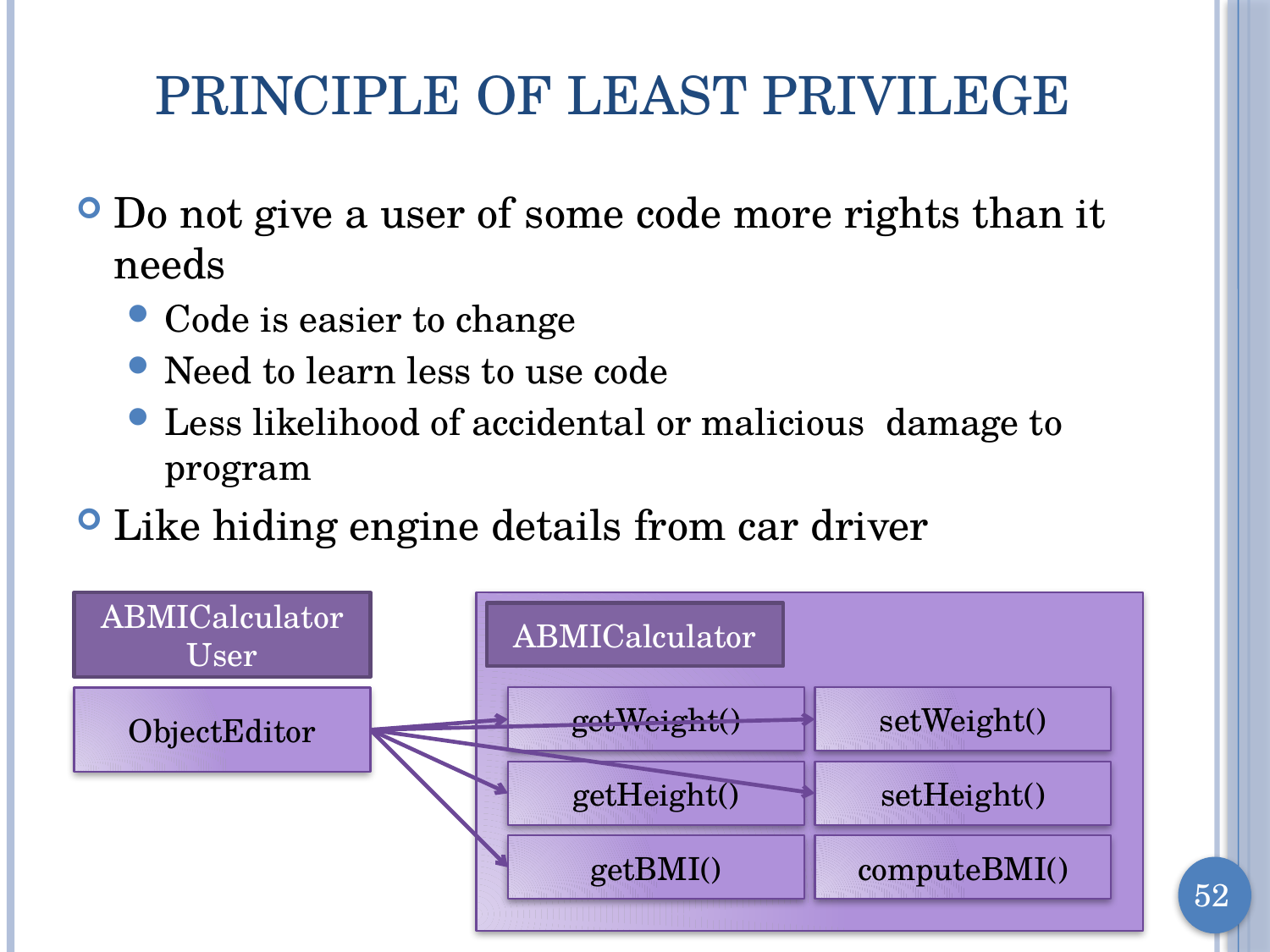

# Principle of Least Privilege
Do not give a user of some code more rights than it needs
Code is easier to change
Need to learn less to use code
Less likelihood of accidental or malicious  damage to program
Like hiding engine details from car driver
ABMICalculator User

ABMICalculator
ObjectEditor
getWeight()
setWeight()
getHeight()
setHeight()
getBMI()
computeBMI()